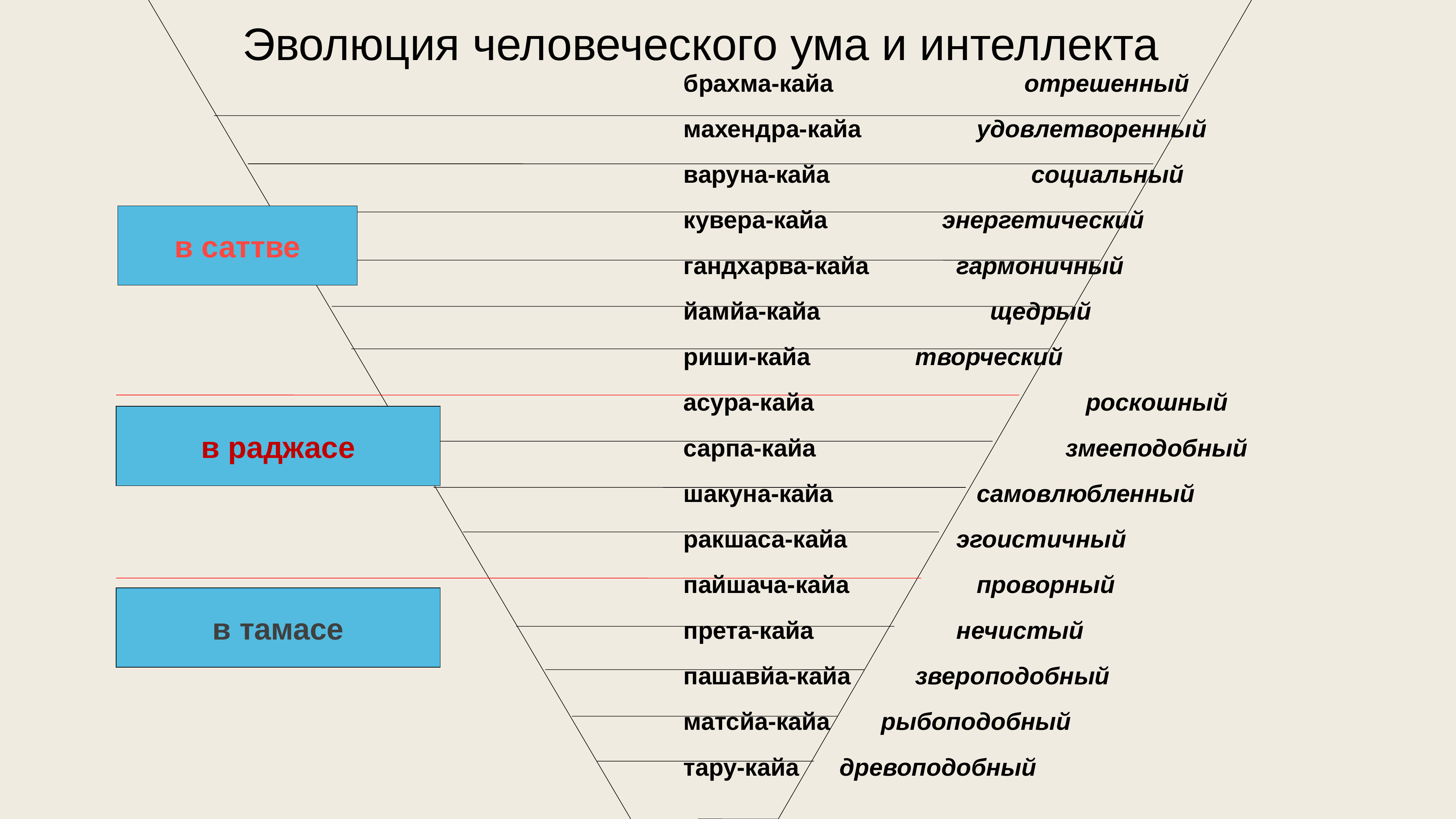

брахма-кайа				  отрешенный
				махендра-кайа		   удовлетворенный
				варуна-кайа				   социальный
				кувера-кайа		      энергетический
				гандхарва-кайа		гармоничный
				йамйа-кайа			     щедрый
				риши-кайа		  творческий
				асура-кайа					   роскошный
				сарпа-кайа					змееподобный
				шакуна-кайа			   самовлюбленный
				ракшаса-кайа			эгоистичный
				пайшача-кайа		   проворный
				прета-кайа			нечистый
				пашавйа-кайа	  звероподобный
				матсйа-кайа	     рыбоподобный
				тару-кайа      древоподобный

Эволюция человеческого ума и интеллекта

в саттве
в раджасе
в тамасе